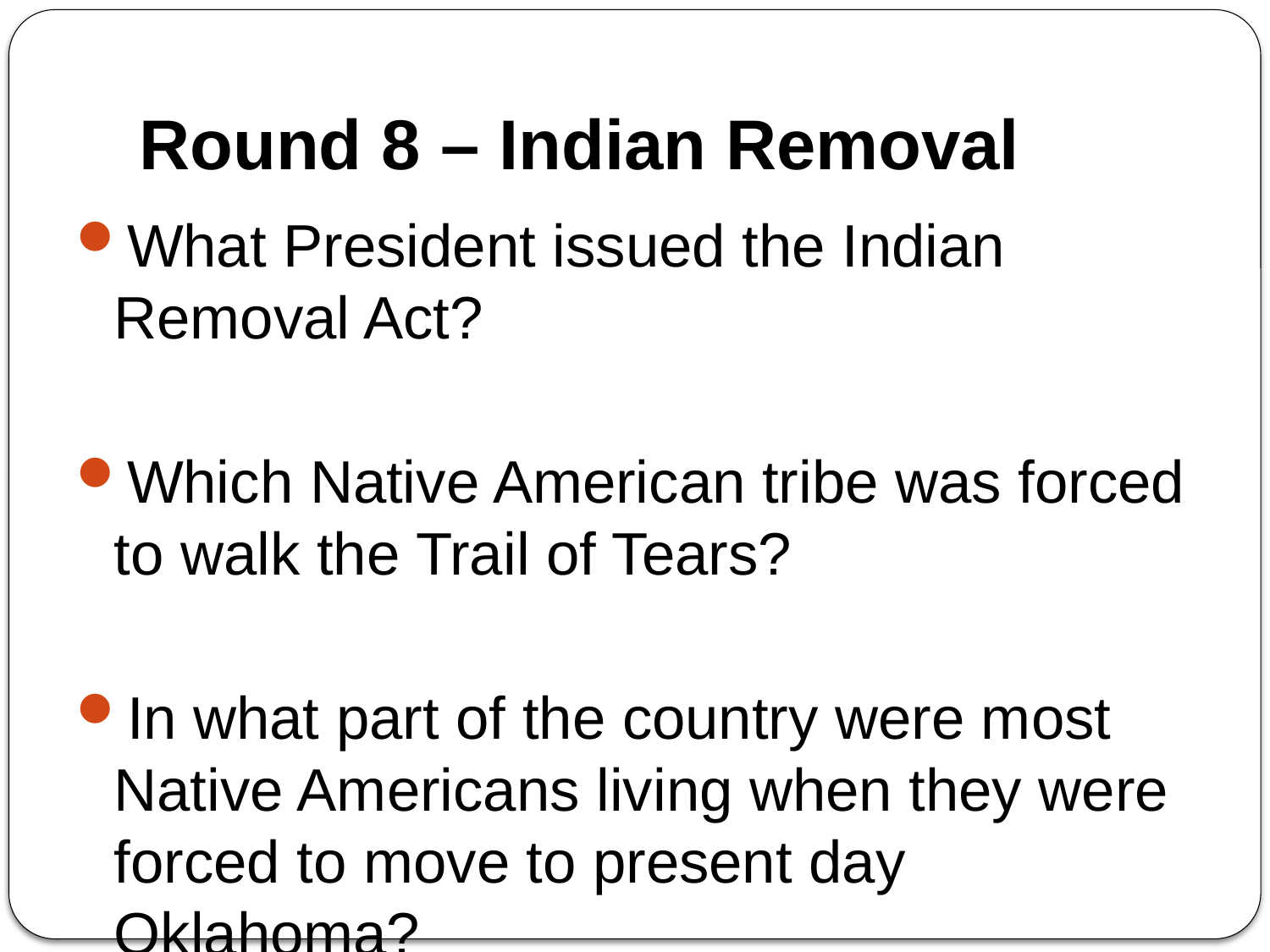

# Round 8 – Indian Removal
What President issued the Indian Removal Act?

Which Native American tribe was forced to walk the Trail of Tears?

In what part of the country were most Native Americans living when they were forced to move to present day Oklahoma?